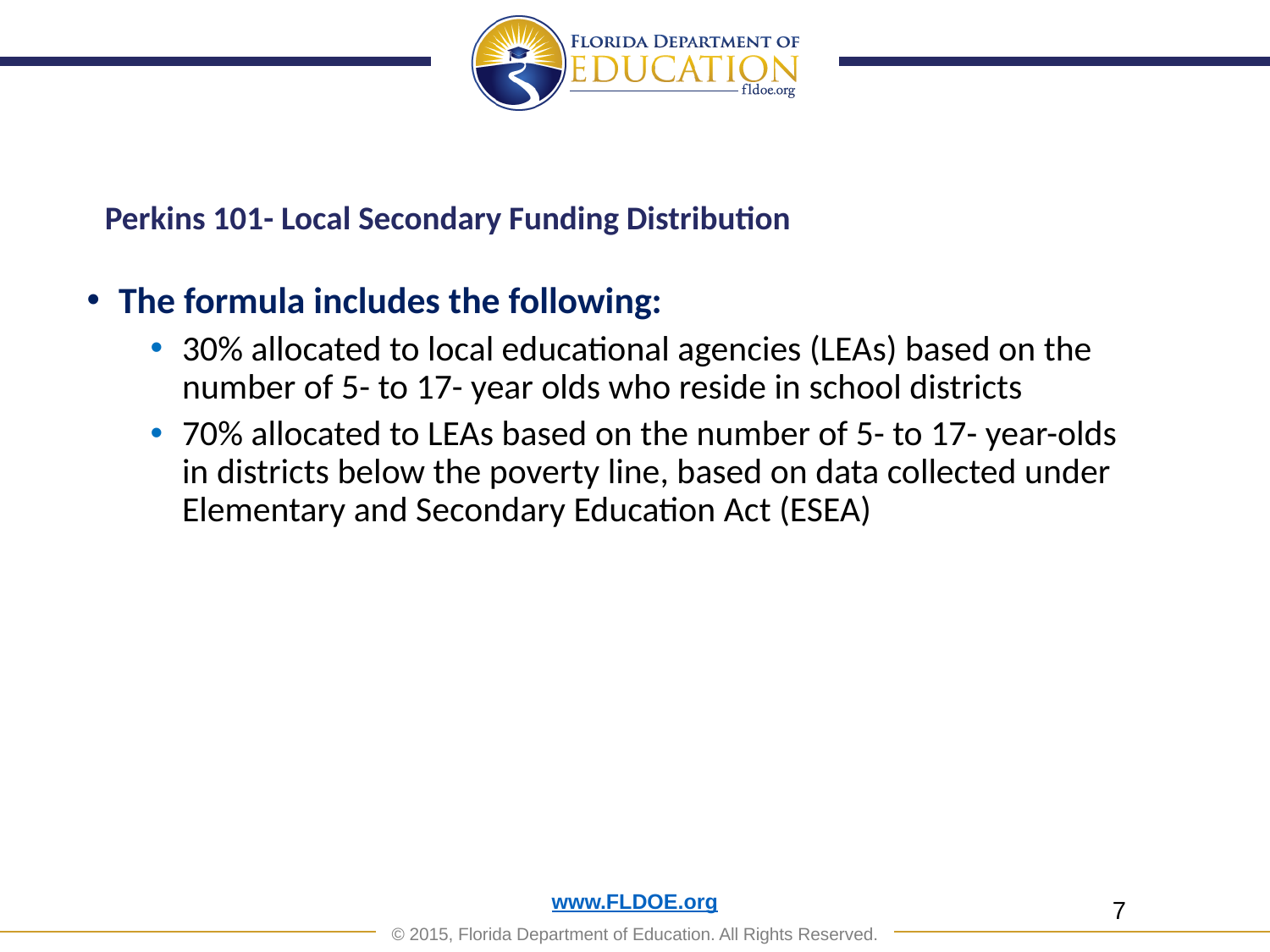

# Perkins 101- Local Secondary Funding Distribution

The formula includes the following:
30% allocated to local educational agencies (LEAs) based on the number of 5- to 17- year olds who reside in school districts
70% allocated to LEAs based on the number of 5- to 17- year-olds in districts below the poverty line, based on data collected under Elementary and Secondary Education Act (ESEA)

7